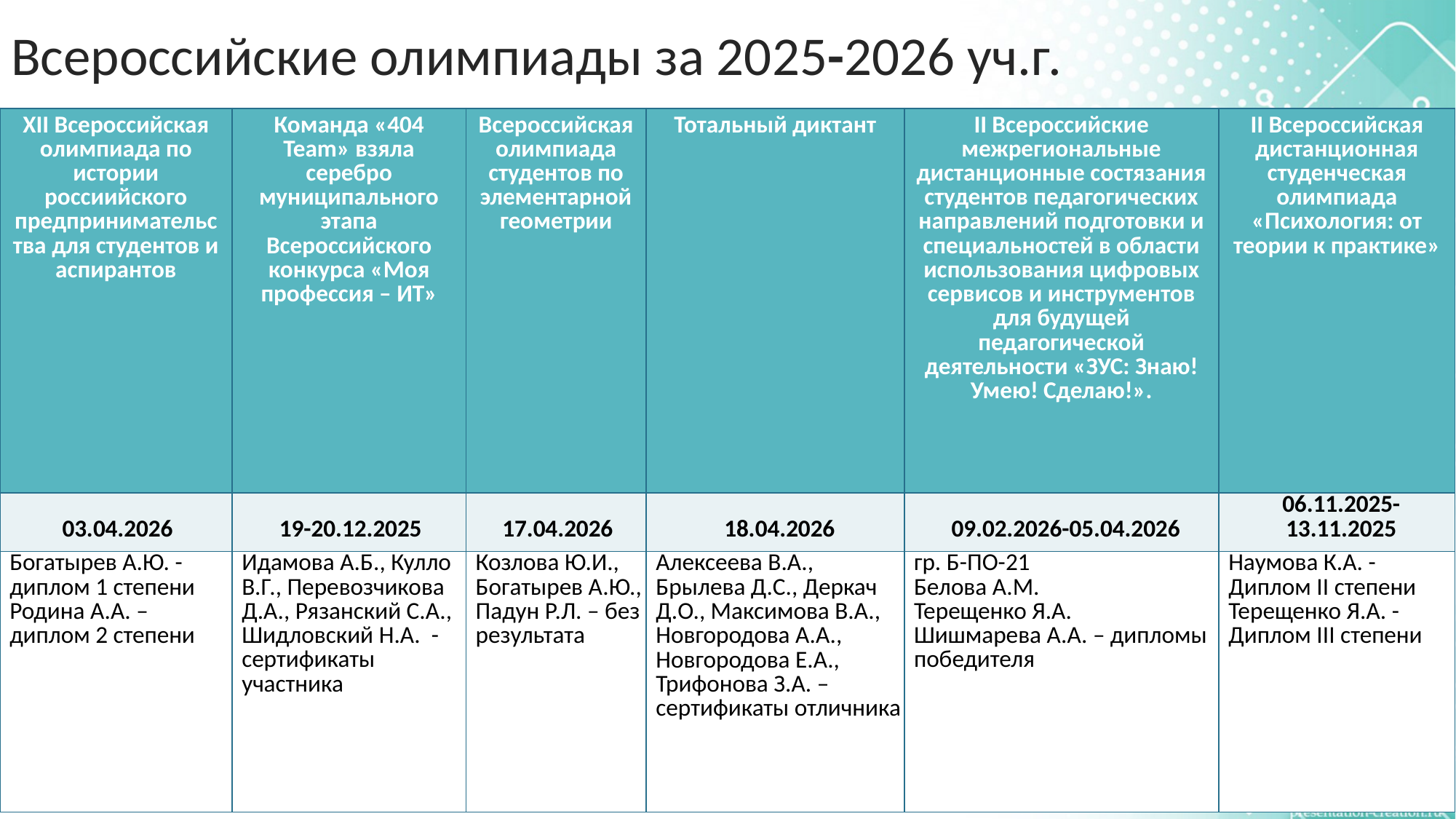

# Всероссийские олимпиады за 2025-2026 уч.г.
| XII Всероссийская олимпиада по истории россиийского предпринимательства для студентов и аспирантов | Команда «404 Team» взяла серебро муниципального этапа Всероссийского конкурса «Моя профессия – ИТ» | Всероссийская олимпиада студентов по элементарной геометрии | Тотальный диктант | II Всероссийские межрегиональные дистанционные состязания студентов педагогических направлений подготовки и специальностей в области использования цифровых сервисов и инструментов для будущей педагогической деятельности «ЗУС: Знаю! Умею! Сделаю!». | II Всероссийская дистанционная студенческая олимпиада «Психология: от теории к практике» |
| --- | --- | --- | --- | --- | --- |
| 03.04.2026 | 19-20.12.2025 | 17.04.2026 | 18.04.2026 | 09.02.2026-05.04.2026 | 06.11.2025-13.11.2025 |
| Богатырев А.Ю. - диплом 1 степени Родина А.А. – диплом 2 степени | Идамова А.Б., Кулло В.Г., Перевозчикова Д.А., Рязанский С.А., Шидловский Н.А. - сертификаты участника | Козлова Ю.И., Богатырев А.Ю., Падун Р.Л. – без результата | Алексеева В.А., Брылева Д.С., Деркач Д.О., Максимова В.А., Новгородова А.А., Новгородова Е.А., Трифонова З.А. – сертификаты отличника | гр. Б-ПО-21 Белова А.М. Терещенко Я.А. Шишмарева А.А. – дипломы победителя | Наумова К.А. - Диплом II степени Терещенко Я.А. - Диплом III степени |